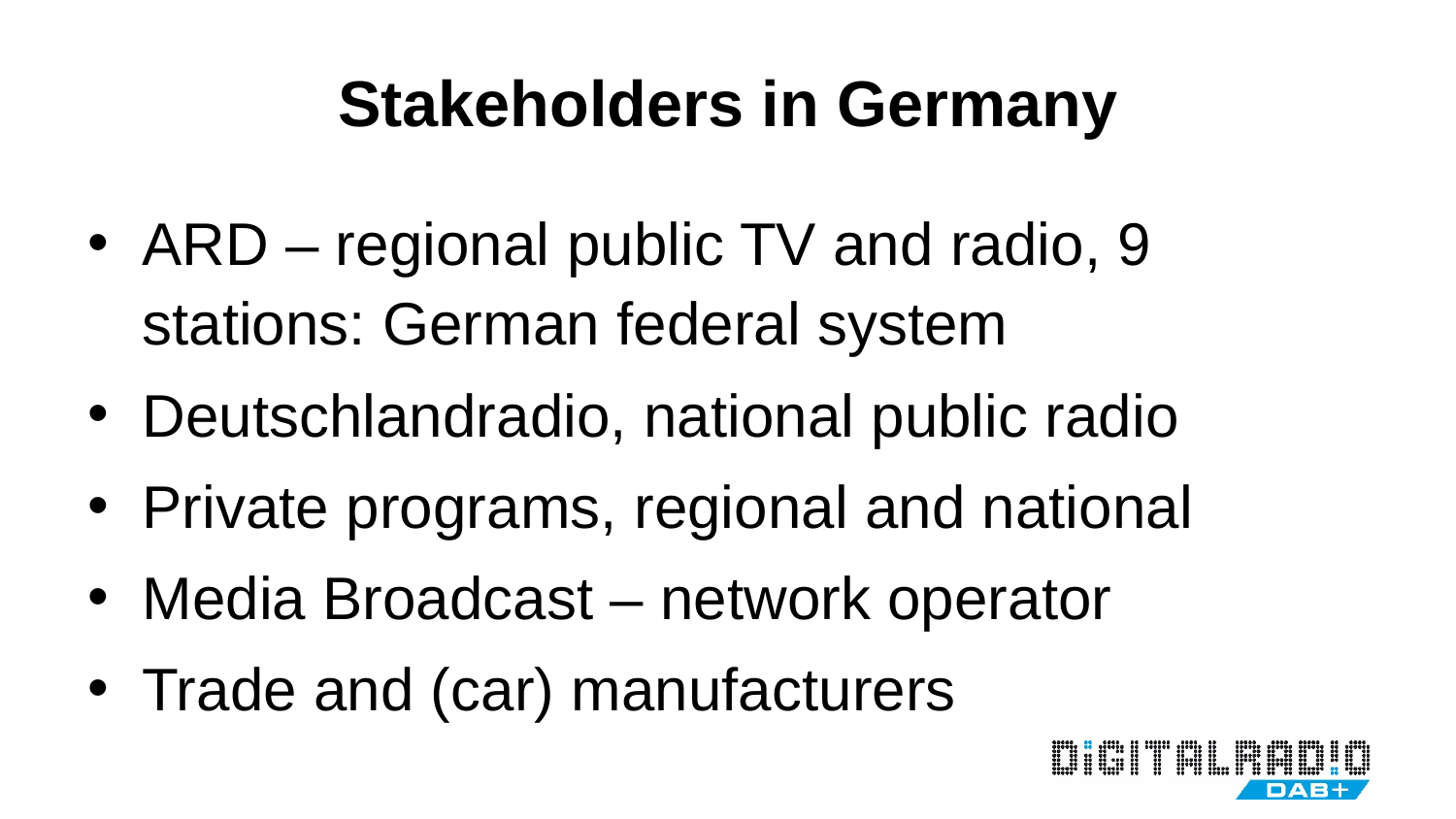

# Stakeholders in Germany
ARD – regional public TV and radio, 9 stations: German federal system
Deutschlandradio, national public radio
Private programs, regional and national
Media Broadcast – network operator
Trade and (car) manufacturers